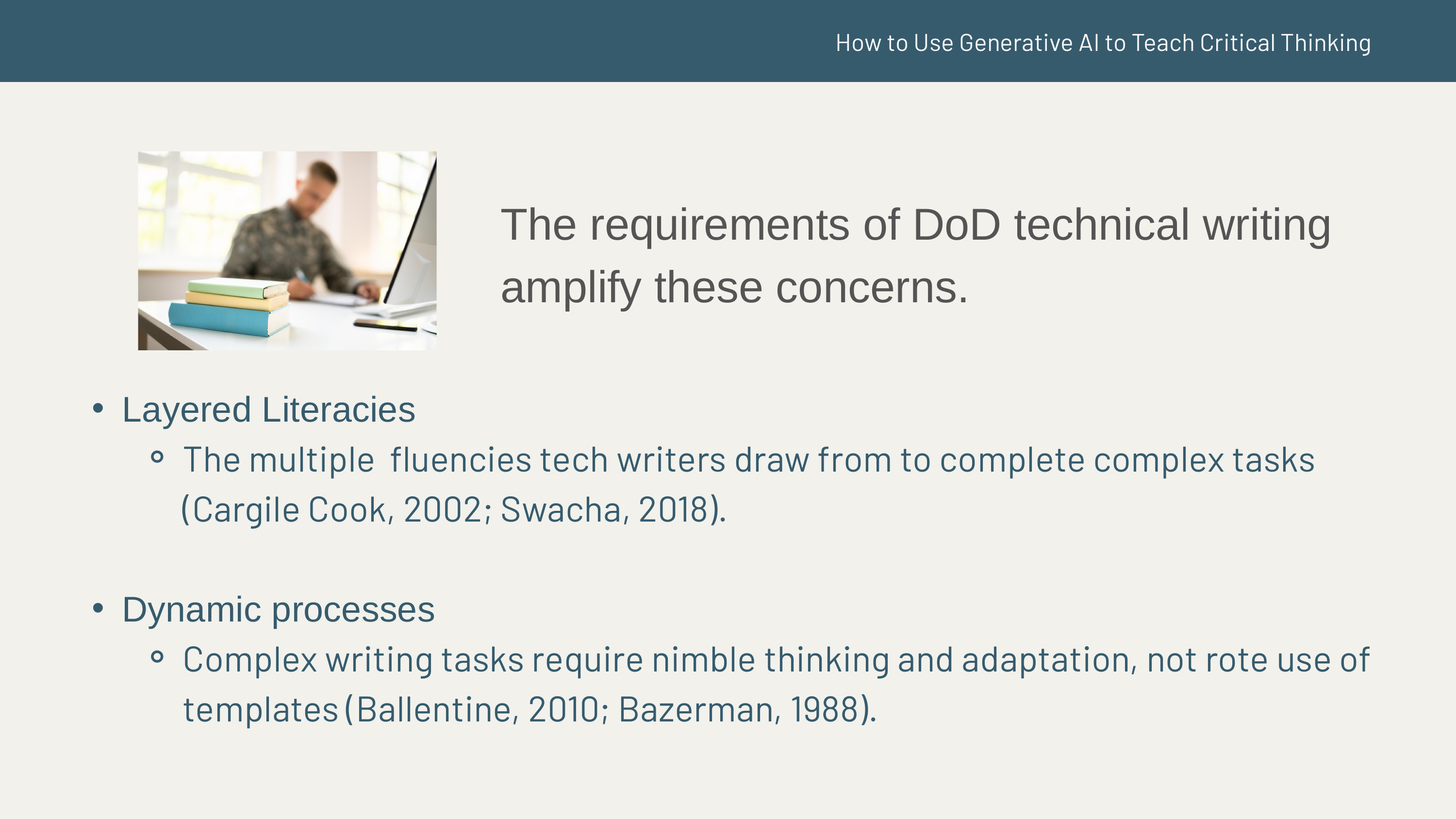

How to Use Generative AI to Teach Critical Thinking

The requirements of DoD technical writing amplify these concerns.

Layered Literacies
The multiple  fluencies tech writers draw from to complete complex tasks (Cargile Cook, 2002; Swacha, 2018).

Dynamic processes
Complex writing tasks require nimble thinking and adaptation, not rote use of templates (Ballentine, 2010; Bazerman, 1988).